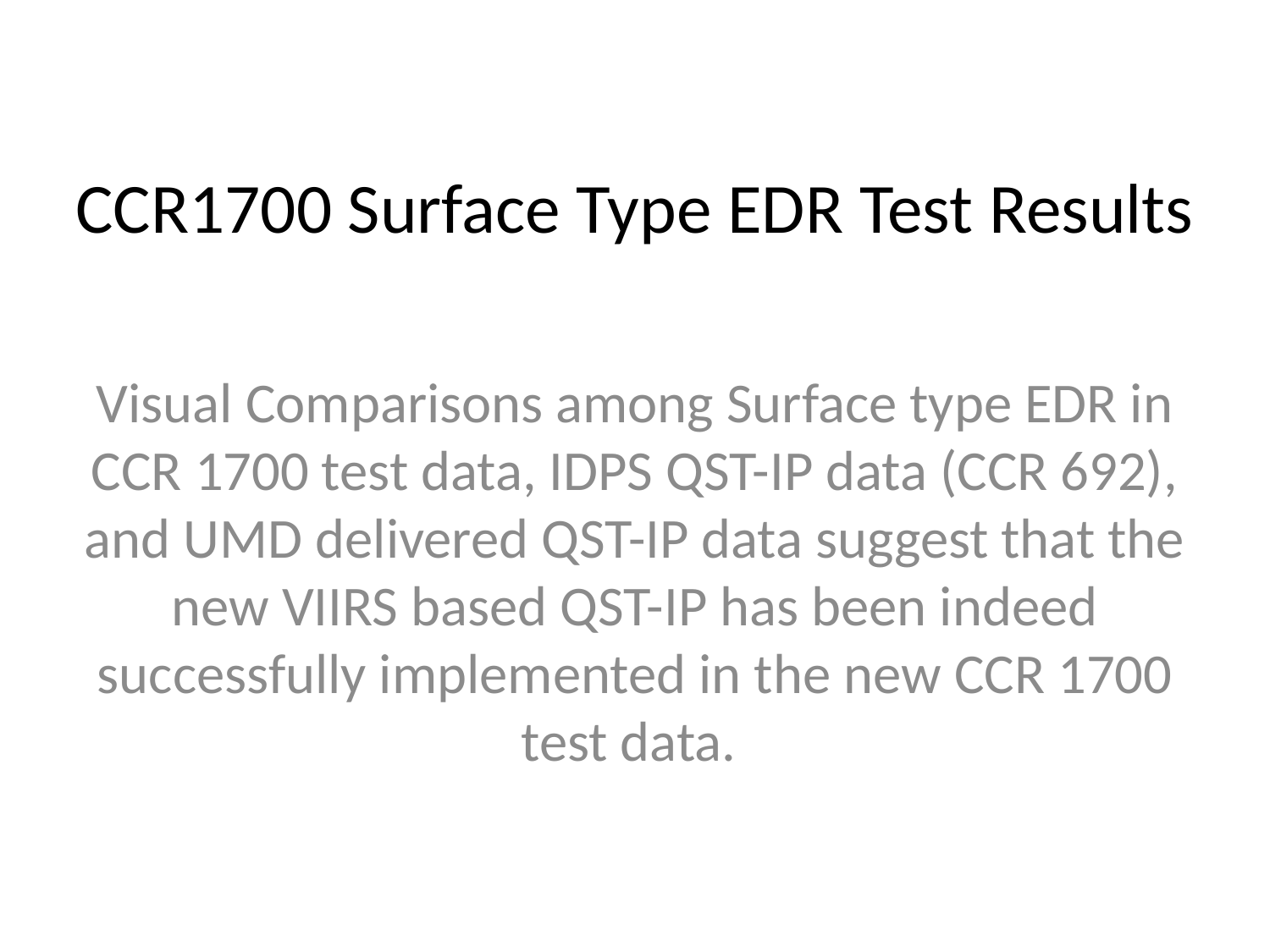

# CCR1700 Surface Type EDR Test Results
Visual Comparisons among Surface type EDR in CCR 1700 test data, IDPS QST-IP data (CCR 692), and UMD delivered QST-IP data suggest that the new VIIRS based QST-IP has been indeed successfully implemented in the new CCR 1700 test data.